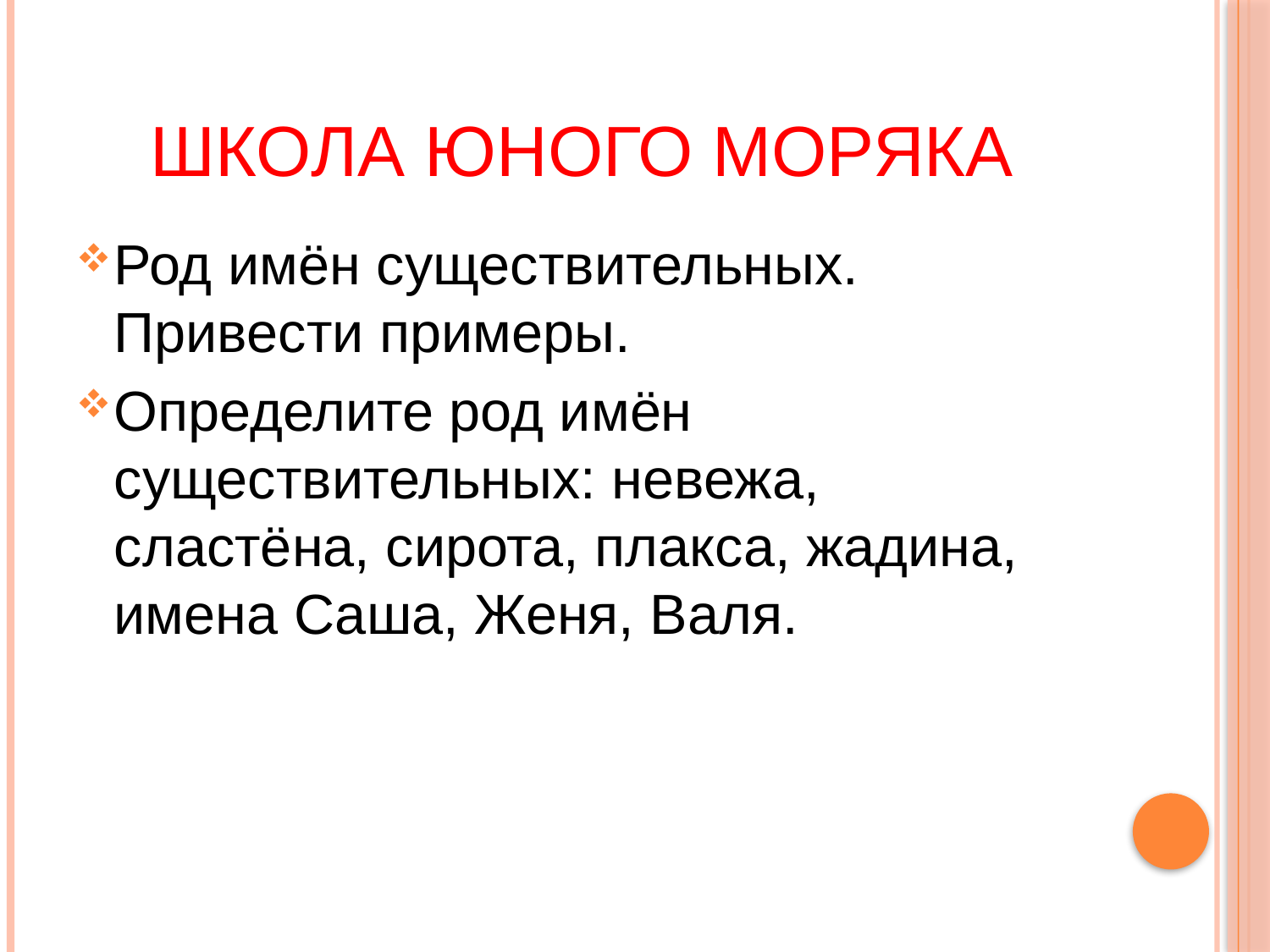

# Школа юного моряка
Род имён существительных. Привести примеры.
Определите род имён существительных: невежа, сластёна, сирота, плакса, жадина, имена Саша, Женя, Валя.